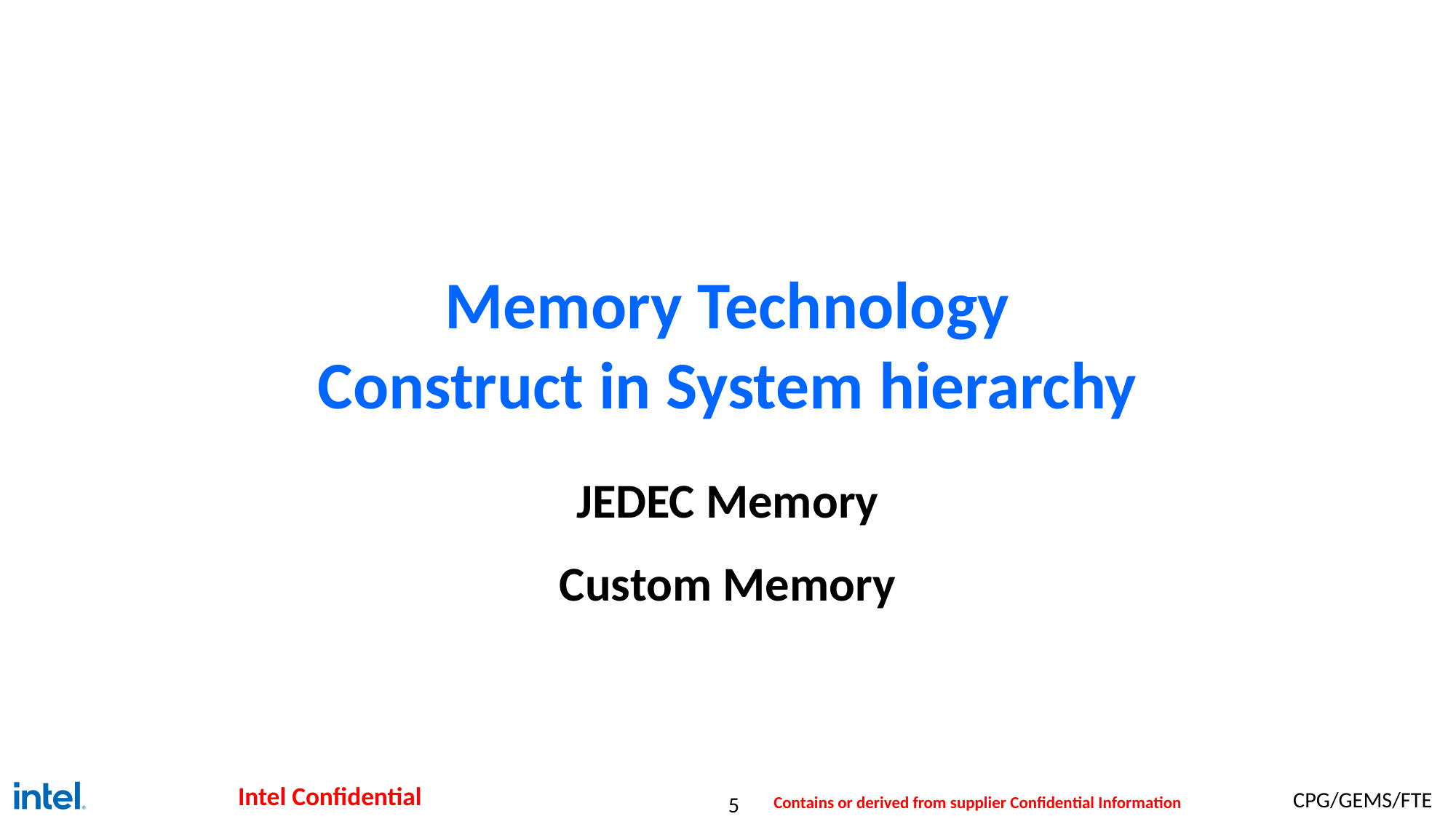

# Memory Technology Construct in System hierarchy
JEDEC Memory
Custom Memory